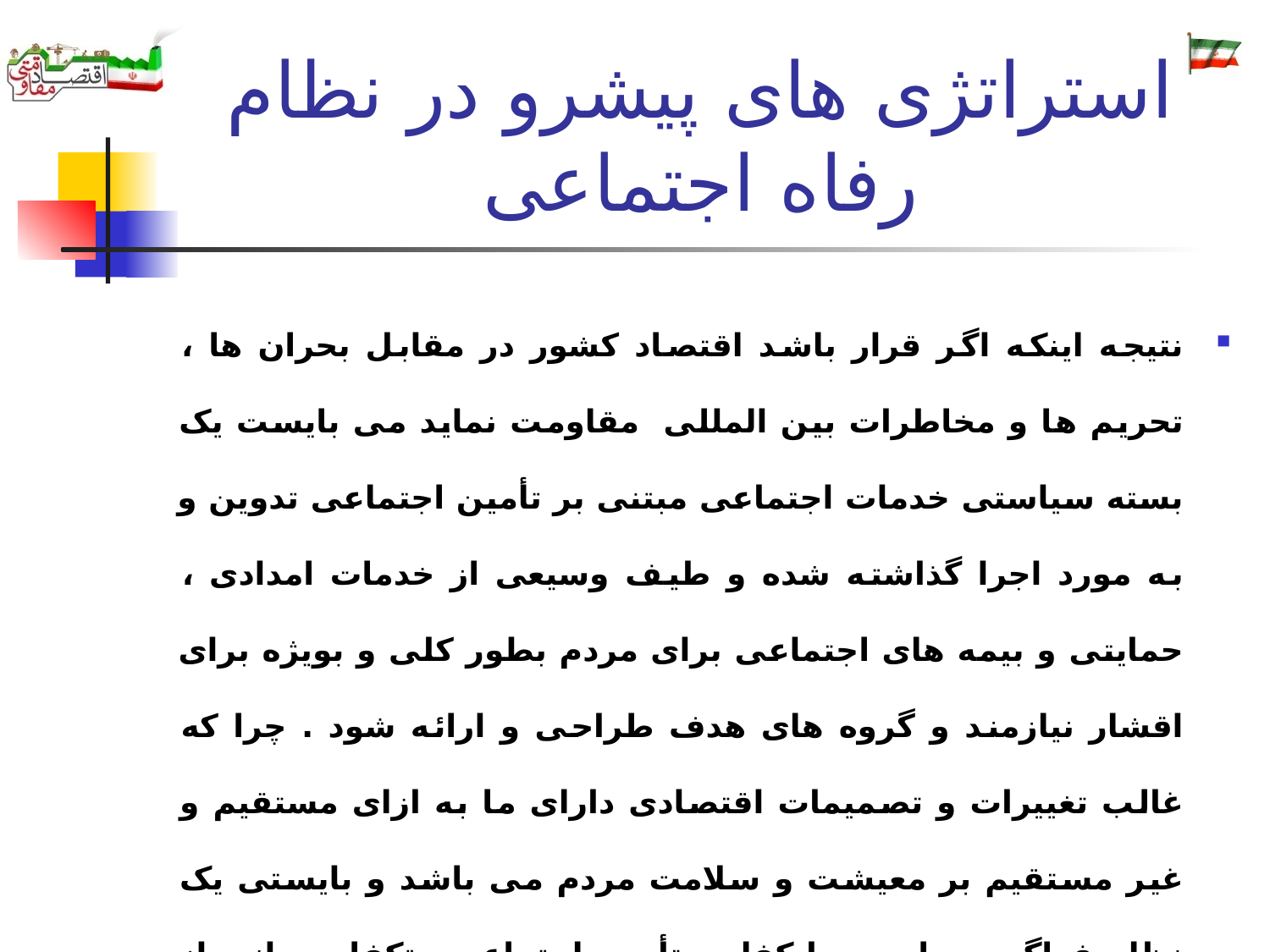

# استراتژی های پیشرو در نظام رفاه اجتماعی
نتیجه اینکه اگر قرار باشد اقتصاد کشور در مقابل بحران ها ، تحریم ها و مخاطرات بین المللی  مقاومت نماید می بایست یک بسته سیاستی خدمات اجتماعی مبتنی بر تأمین اجتماعی تدوین و به مورد اجرا گذاشته شده و طیف وسیعی از خدمات امدادی ، حمایتی و بیمه های اجتماعی برای مردم بطور کلی و بویژه برای اقشار نیازمند و گروه های هدف طراحی و ارائه شود . چرا که غالب تغییرات و تصمیمات اقتصادی دارای ما به ازای مستقیم و غیر مستقیم بر معیشت و سلامت مردم می باشد و بایستی یک نظام فراگیر ، جامع و با کفایت تأمین اجتماعی متکفل صیانت از مردم در دوره مقاومت شود مانند طرح تحول نظام سلامت، طرح تحول نظام تامین اجتماعی را طراحی و بکارگیریم.